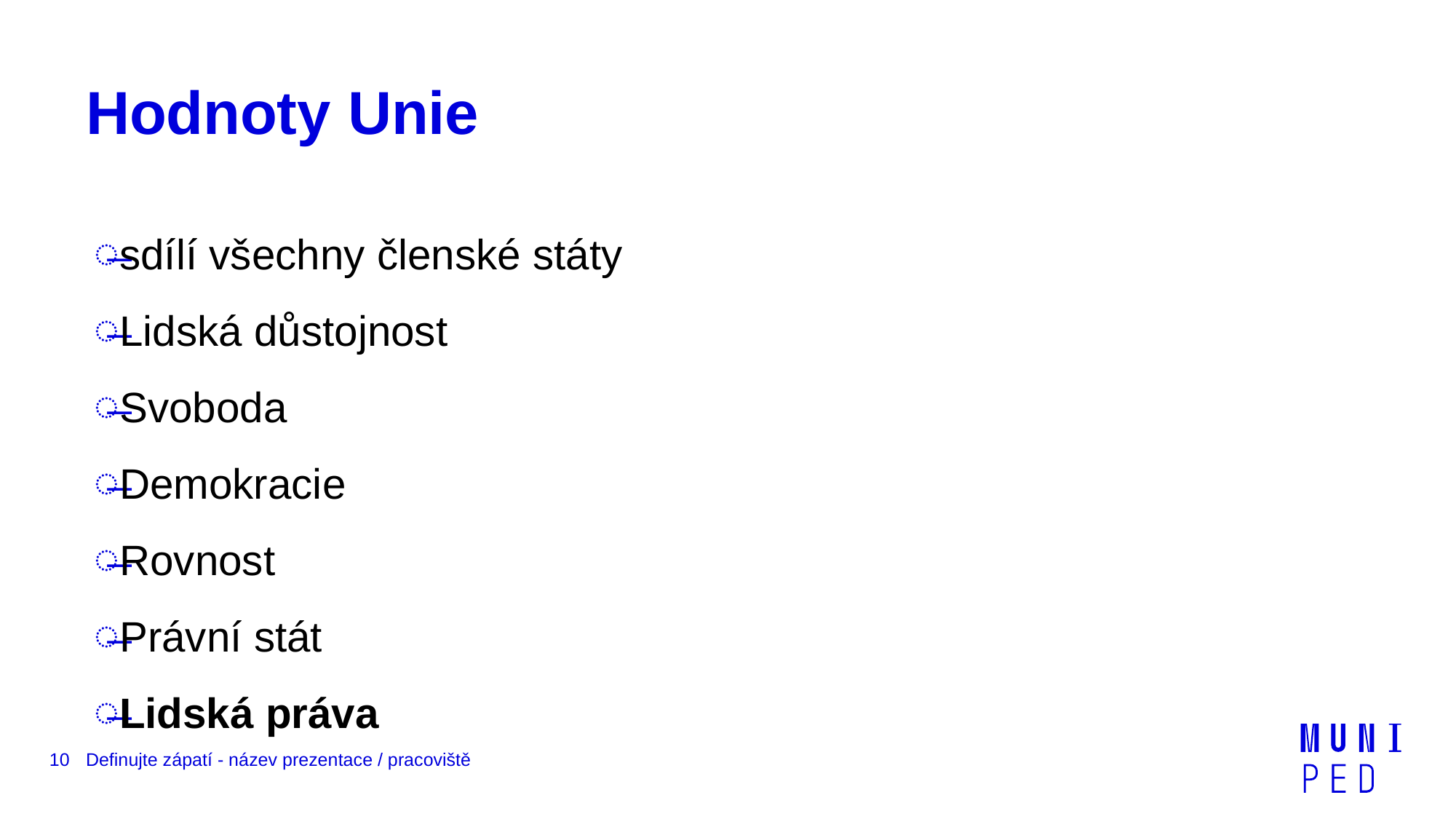

# Hodnoty Unie
sdílí všechny členské státy
Lidská důstojnost
Svoboda
Demokracie
Rovnost
Právní stát
Lidská práva
10
Definujte zápatí - název prezentace / pracoviště